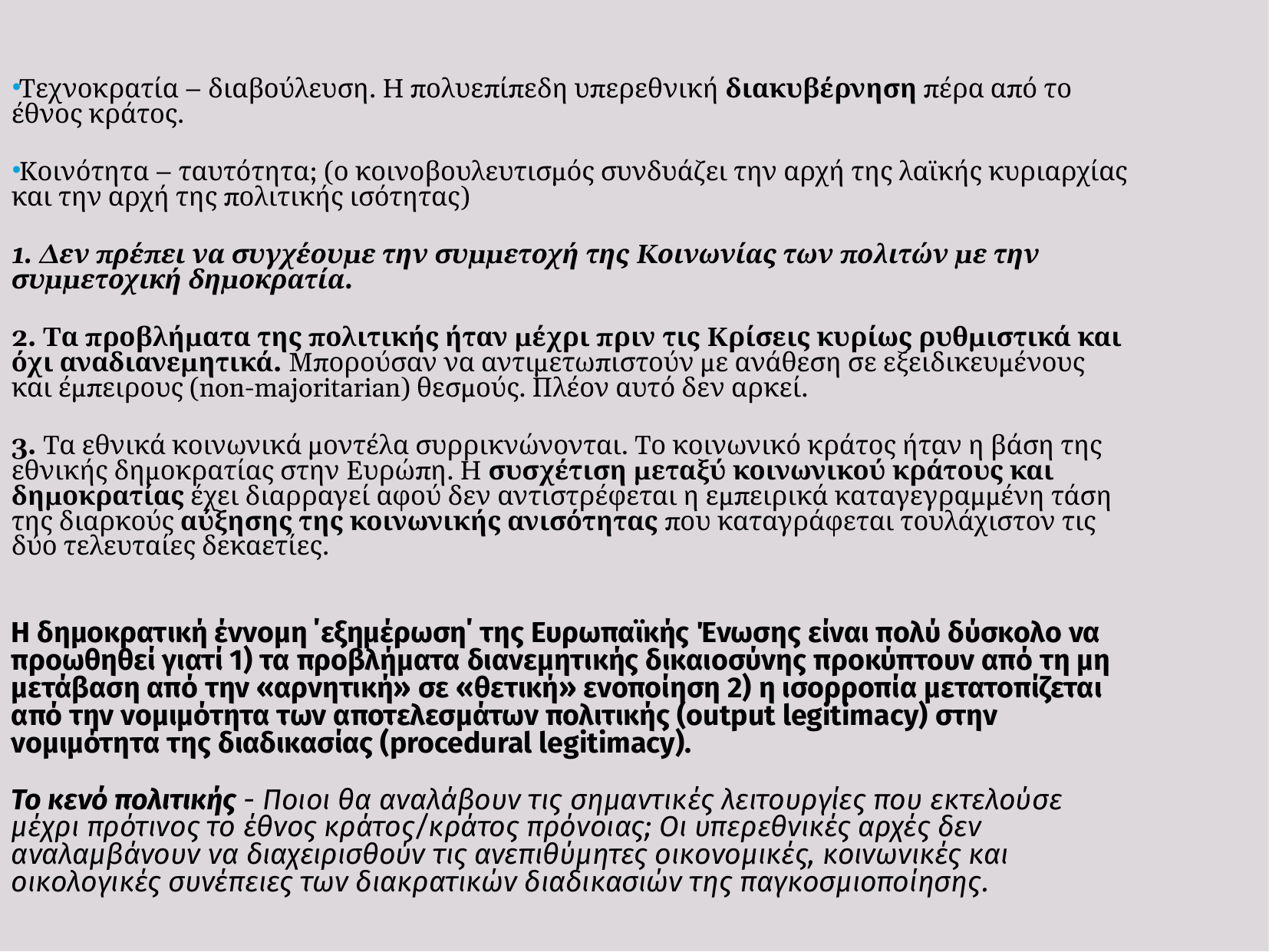

Τεχνοκρατία – διαβούλευση. Η πολυεπίπεδη υπερεθνική διακυβέρνηση πέρα από το έθνος κράτος.

Κοινότητα – ταυτότητα; (ο κοινοβουλευτισμός συνδυάζει την αρχή της λαϊκής κυριαρχίας και την αρχή της πολιτικής ισότητας)

1. Δεν πρέπει να συγχέουμε την συμμετοχή της Κοινωνίας των πολιτών με την συμμετοχική δημοκρατία.

2. Τα προβλήματα της πολιτικής ήταν μέχρι πριν τις Κρίσεις κυρίως ρυθμιστικά και όχι αναδιανεμητικά. Μπορούσαν να αντιμετωπιστούν με ανάθεση σε εξειδικευμένους και έμπειρους (non-majoritarian) θεσμούς. Πλέον αυτό δεν αρκεί.

3. Τα εθνικά κοινωνικά μοντέλα συρρικνώνονται. Το κοινωνικό κράτος ήταν η βάση της εθνικής δημοκρατίας στην Ευρώπη. Η συσχέτιση μεταξύ κοινωνικού κράτους και δημοκρατίας έχει διαρραγεί αφού δεν αντιστρέφεται η εμπειρικά καταγεγραμμένη τάση της διαρκούς αύξησης της κοινωνικής ανισότητας που καταγράφεται τουλάχιστον τις δύο τελευταίες δεκαετίες.

Η δημοκρατική έννομη ΄εξημέρωση΄ της Ευρωπαϊκής Ένωσης είναι πολύ δύσκολο να προωθηθεί γιατί 1) τα προβλήματα διανεμητικής δικαιοσύνης προκύπτουν από τη μη μετάβαση από την «αρνητική» σε «θετική» ενοποίηση 2) η ισορροπία μετατοπίζεται από την νομιμότητα των αποτελεσμάτων πολιτικής (output legitimacy) στην νομιμότητα της διαδικασίας (procedural legitimacy).
Το κενό πολιτικής - Ποιοι θα αναλάβουν τις σημαντικές λειτουργίες που εκτελούσε μέχρι πρότινος το έθνος κράτος/κράτος πρόνοιας; Οι υπερεθνικές αρχές δεν αναλαμβάνουν να διαχειρισθούν τις ανεπιθύμητες οικονομικές, κοινωνικές και οικολογικές συνέπειες των διακρατικών διαδικασιών της παγκοσμιοποίησης.